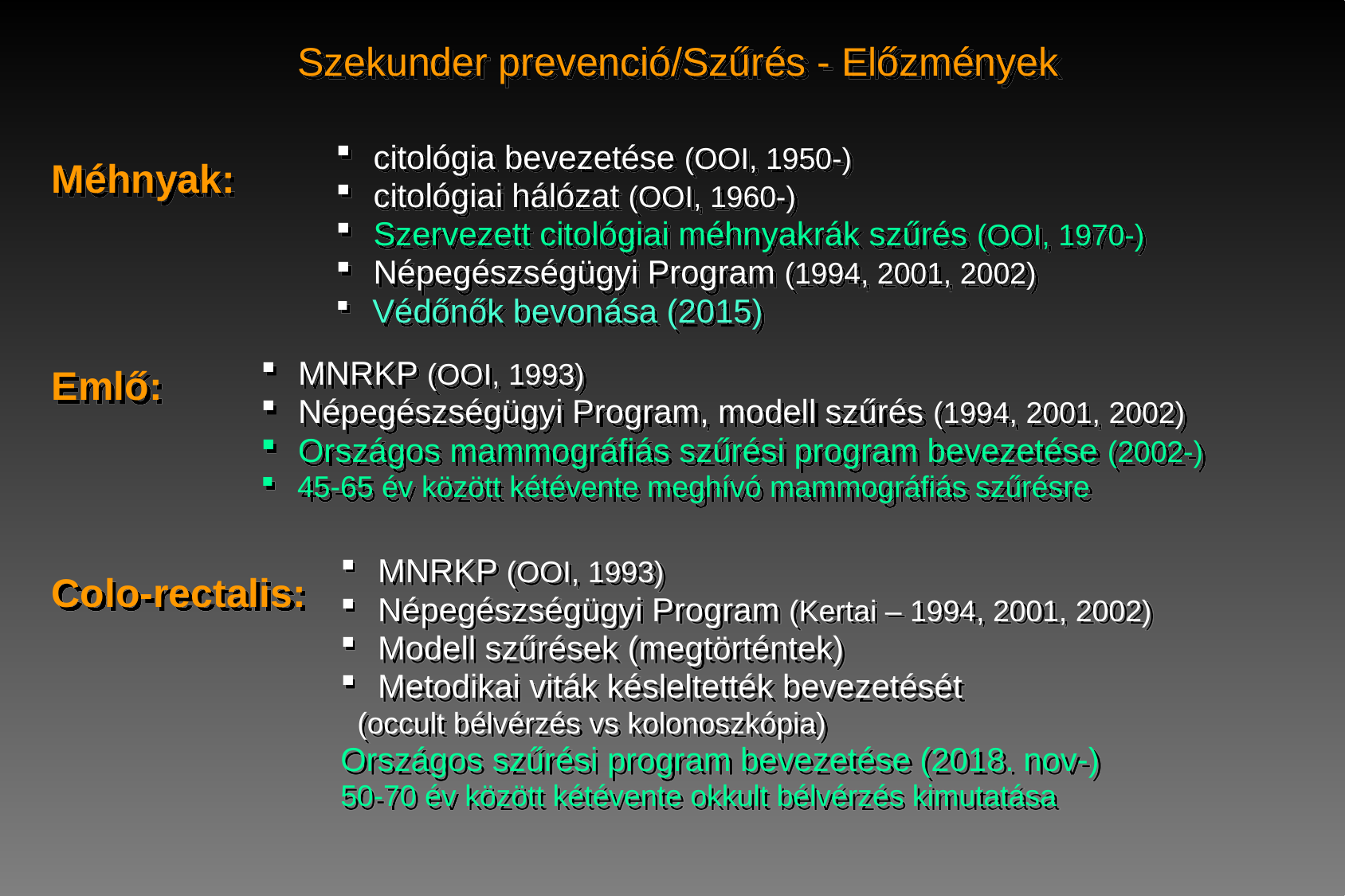

Szekunder prevenció/Szűrés - Előzmények
Méhnyak:

 citológia bevezetése (OOI, 1950-)
 citológiai hálózat (OOI, 1960-)
 Szervezett citológiai méhnyakrák szűrés (OOI, 1970-)
 Népegészségügyi Program (1994, 2001, 2002)
 Védőnők bevonása (2015)
Emlő:
 MNRKP (OOI, 1993)
 Népegészségügyi Program, modell szűrés (1994, 2001, 2002)
 Országos mammográfiás szűrési program bevezetése (2002-)
 45-65 év között kétévente meghívó mammográfiás szűrésre
Colo-rectalis:
 MNRKP (OOI, 1993)
 Népegészségügyi Program (Kertai – 1994, 2001, 2002)
 Modell szűrések (megtörténtek)
 Metodikai viták késleltették bevezetését
  (occult bélvérzés vs kolonoszkópia)
Országos szűrési program bevezetése (2018. nov-)
50-70 év között kétévente okkult bélvérzés kimutatása